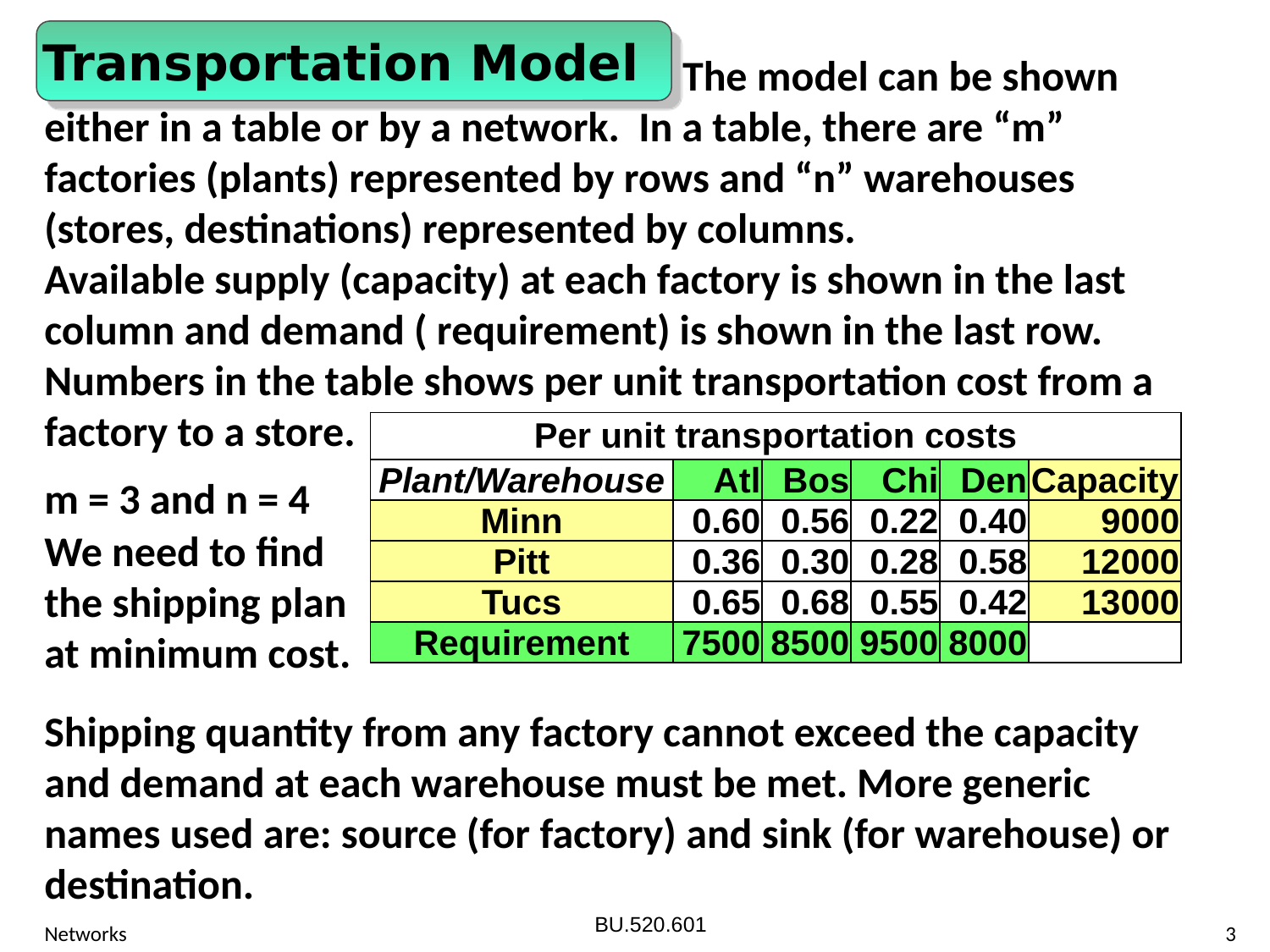

Transportation Model
                                                                   The model can be shown either in a table or by a network.  In a table, there are “m” factories (plants) represented by rows and “n” warehouses  (stores, destinations) represented by columns.
Available supply (capacity) at each factory is shown in the last column and demand ( requirement) is shown in the last row.
Numbers in the table shows per unit transportation cost from a factory to a store.
| Per unit transportation costs |  |  |  |  |  |
| --- | --- | --- | --- | --- | --- |
| Plant/Warehouse | Atl | Bos | Chi | Den | Capacity |
| Minn | 0.60 | 0.56 | 0.22 | 0.40 | 9000 |
| Pitt | 0.36 | 0.30 | 0.28 | 0.58 | 12000 |
| Tucs | 0.65 | 0.68 | 0.55 | 0.42 | 13000 |
| Requirement | 7500 | 8500 | 9500 | 8000 |  |
m = 3 and n = 4
We need to find the shipping plan at minimum cost.
Shipping quantity from any factory cannot exceed the capacity and demand at each warehouse must be met. More generic names used are: source (for factory) and sink (for warehouse) or destination.
Networks
3